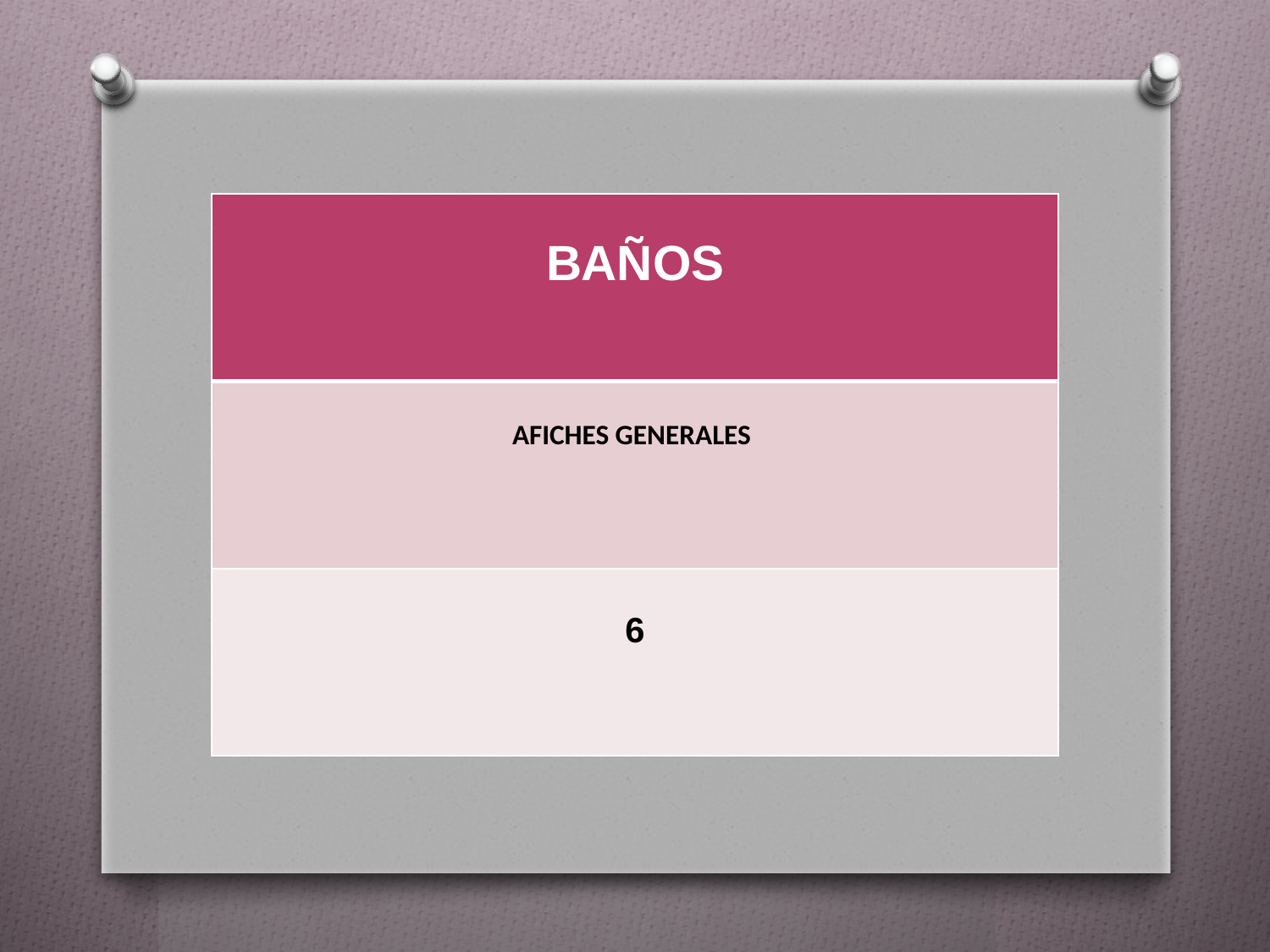

| BAÑOS |
| --- |
| AFICHES GENERALES |
| 6 |